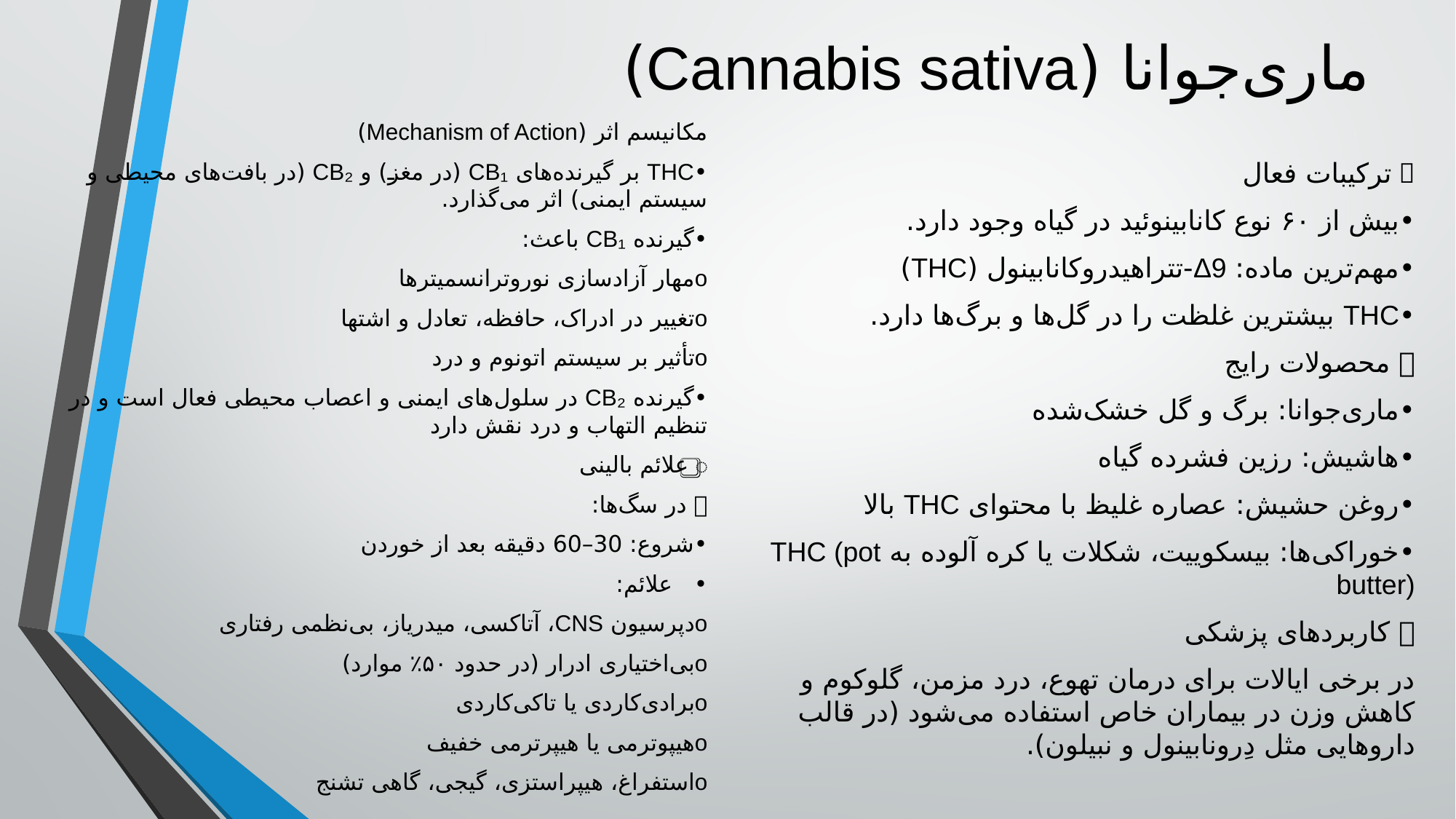

# ماری‌جوانا (Cannabis sativa)
مکانیسم اثر (Mechanism of Action)
•	THC بر گیرنده‌های CB₁ (در مغز) و CB₂ (در بافت‌های محیطی و سیستم ایمنی) اثر می‌گذارد.
•	گیرنده CB₁ باعث:
o	مهار آزادسازی نوروترانسمیترها
o	تغییر در ادراک، حافظه، تعادل و اشتها
o	تأثیر بر سیستم اتونوم و درد
•	گیرنده CB₂ در سلول‌های ایمنی و اعصاب محیطی فعال است و در تنظیم التهاب و درد نقش دارد
️⃣ علائم بالینی
🐶 در سگ‌ها:
•	شروع: 30–60 دقیقه بعد از خوردن
•	علائم:
o	دپرسیون CNS، آتاکسی، میدریاز، بی‌نظمی رفتاری
o	بی‌اختیاری ادرار (در حدود ۵۰٪ موارد)
o	برادی‌کاردی یا تاکی‌کاردی
o	هیپوترمی یا هیپرترمی خفیف
o	استفراغ، هیپر‌استزی، گیجی، گاهی تشنج

🔹 ترکیبات فعال
•	بیش از ۶۰ نوع کانابینوئید در گیاه وجود دارد.
•	مهم‌ترین ماده: Δ9-تتراهیدروکانابینول (THC)
•	THC بیشترین غلظت را در گل‌ها و برگ‌ها دارد.
🔹 محصولات رایج
•	ماری‌جوانا: برگ و گل خشک‌شده
•	هاشیش: رزین فشرده گیاه
•	روغن حشیش: عصاره غلیظ با محتوای THC بالا
•	خوراکی‌ها: بیسکوییت، شکلات یا کره آلوده به THC (pot butter)
🔹 کاربردهای پزشکی
در برخی ایالات برای درمان تهوع، درد مزمن، گلوکوم و کاهش وزن در بیماران خاص استفاده می‌شود (در قالب داروهایی مثل دِرونابینول و نبیلون).